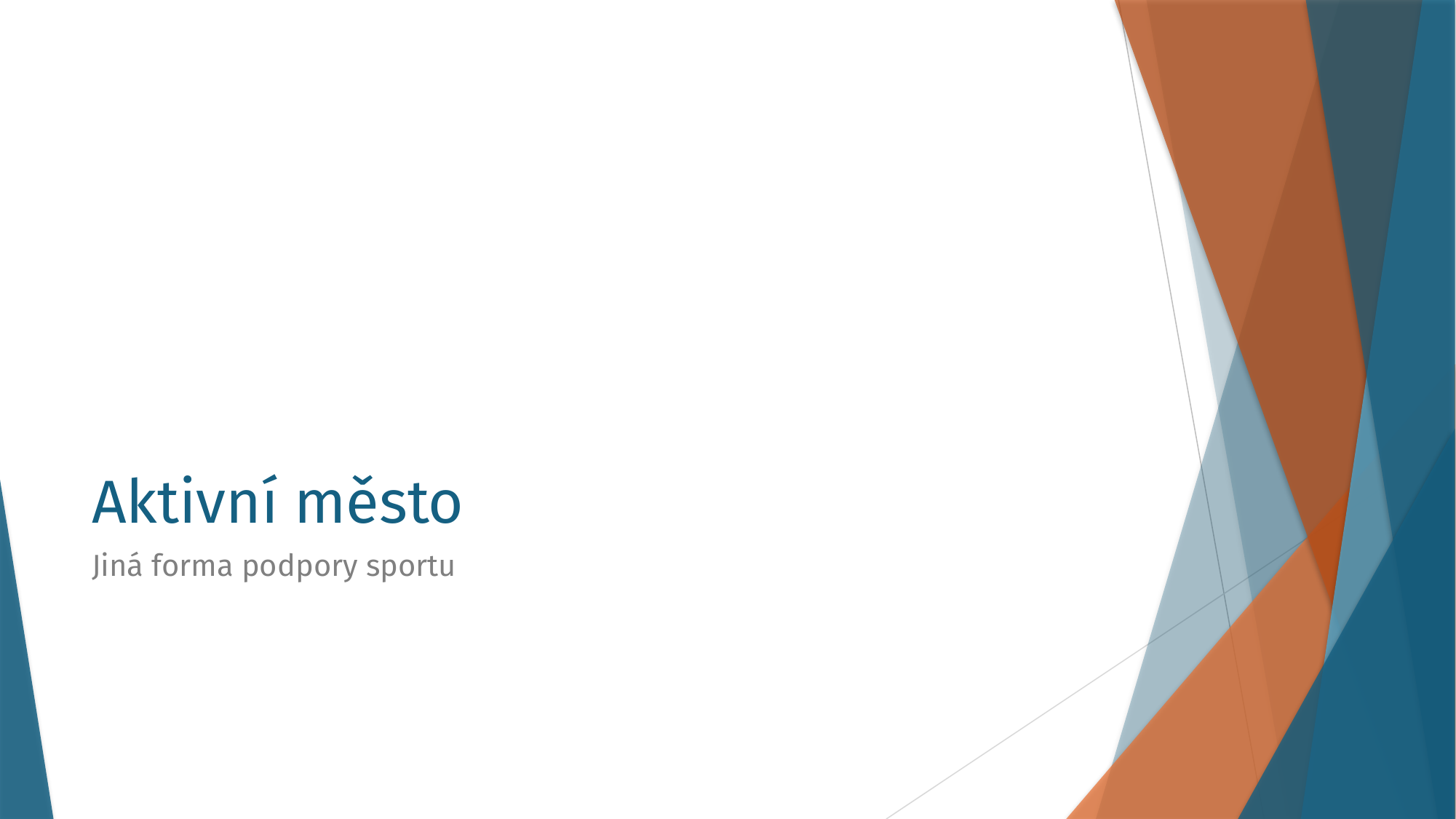

# Aktivní město
Jiná forma podpory sportu